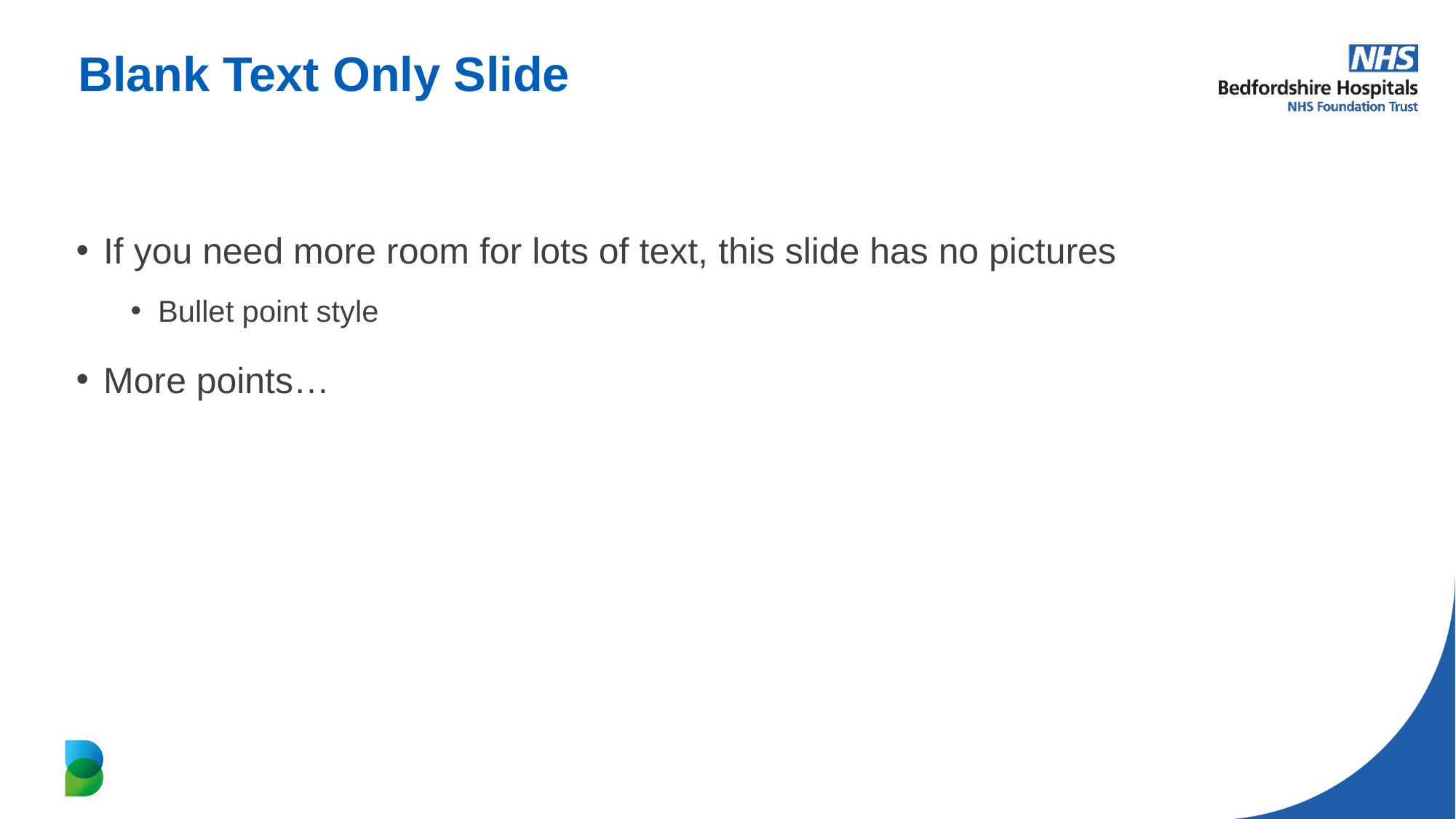

# Blank Text Only Slide
If you need more room for lots of text, this slide has no pictures
Bullet point style
More points…